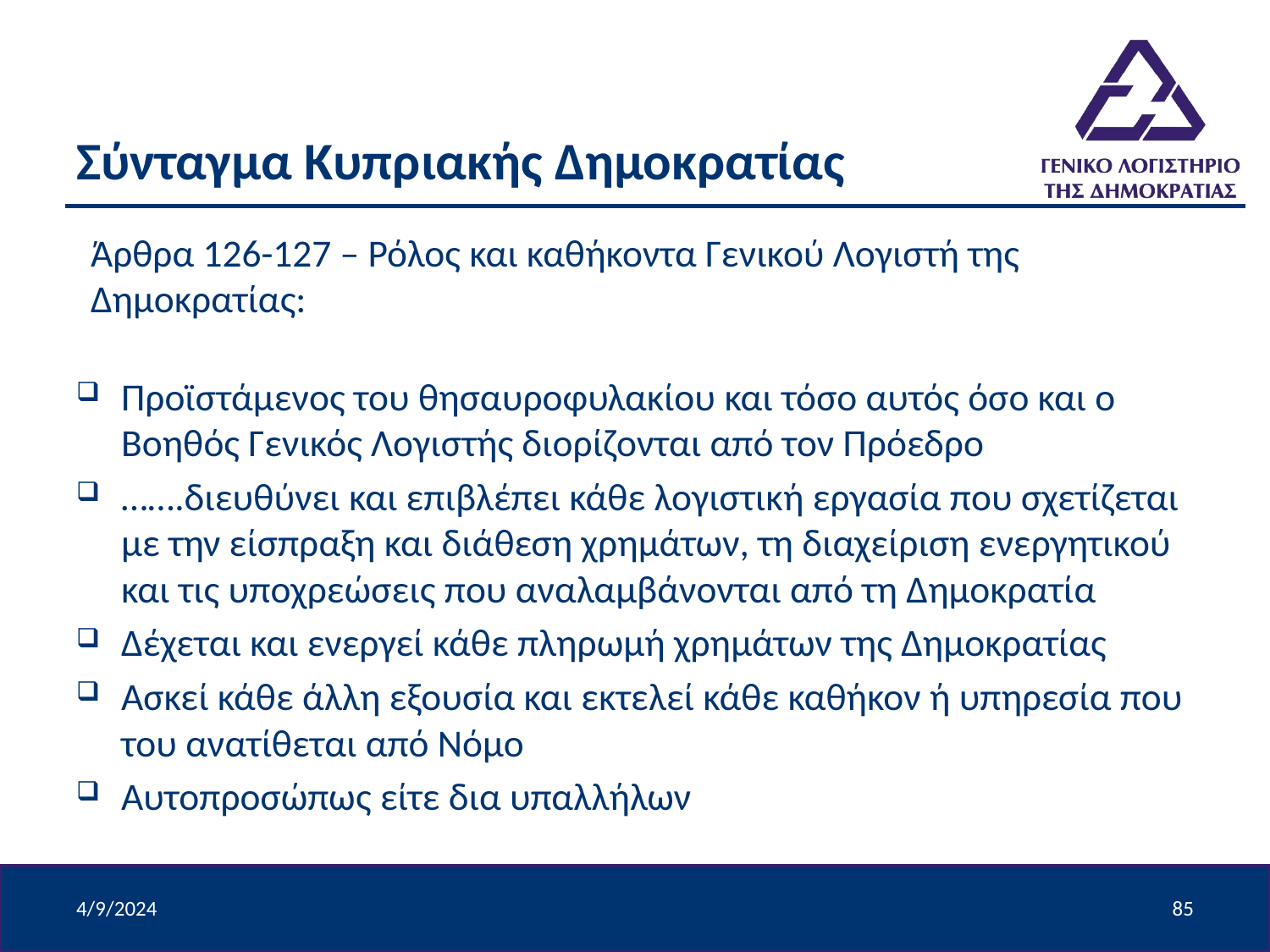

# Σύνταγμα Κυπριακής Δημοκρατίας
Άρθρα 126-127 – Ρόλος και καθήκοντα Γενικού Λογιστή της Δημοκρατίας:

Προϊστάμενος του θησαυροφυλακίου και τόσο αυτός όσο και ο Βοηθός Γενικός Λογιστής διορίζονται από τον Πρόεδρο
…….διευθύνει και επιβλέπει κάθε λογιστική εργασία που σχετίζεται με την είσπραξη και διάθεση χρημάτων, τη διαχείριση ενεργητικού και τις υποχρεώσεις που αναλαμβάνονται από τη Δημοκρατία
Δέχεται και ενεργεί κάθε πληρωμή χρημάτων της Δημοκρατίας
Ασκεί κάθε άλλη εξουσία και εκτελεί κάθε καθήκον ή υπηρεσία που του ανατίθεται από Νόμο
Αυτοπροσώπως είτε δια υπαλλήλων
4/9/2024
85